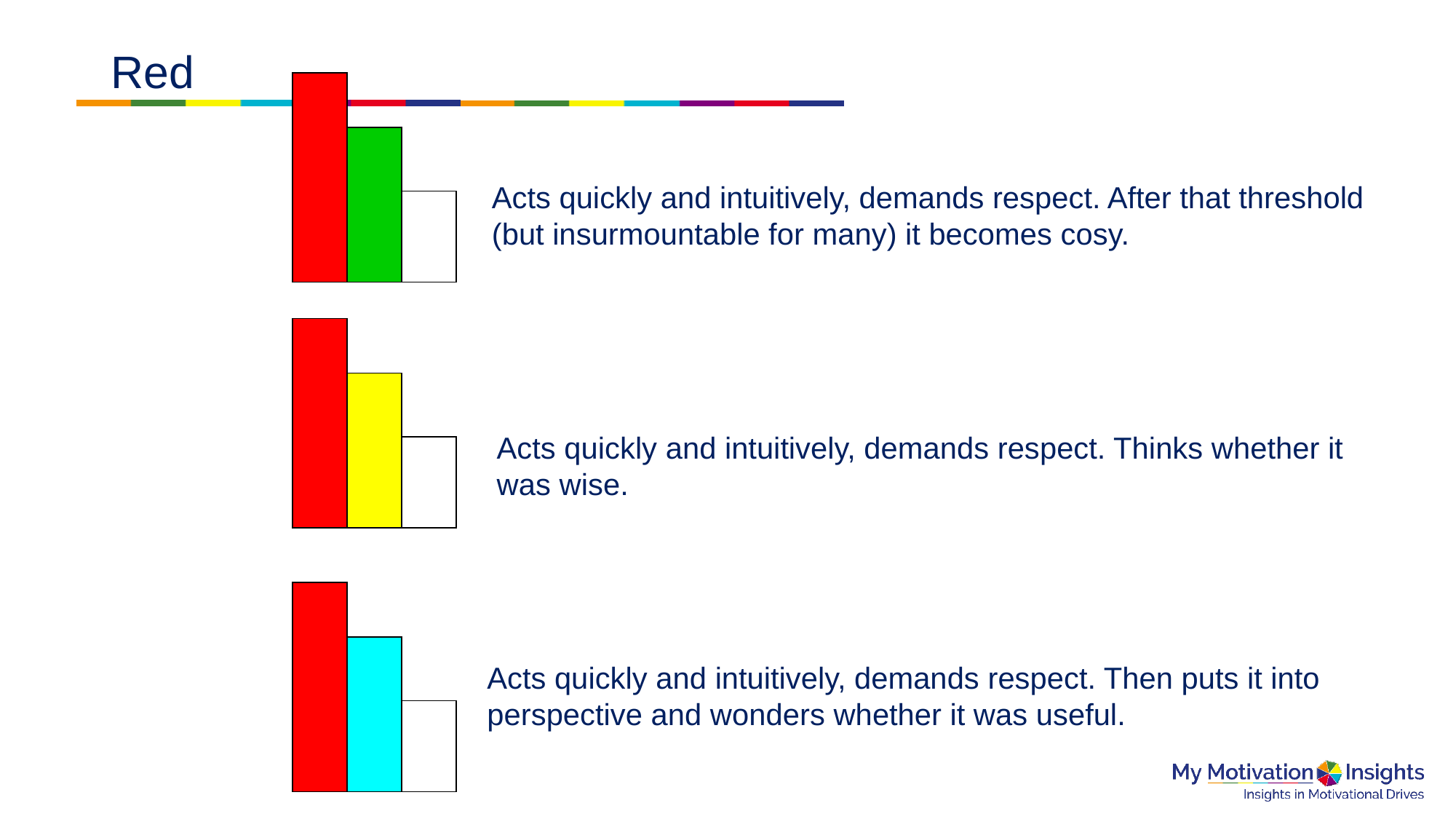

# Red

Acts quickly and intuitively, demands respect. After that threshold (but insurmountable for many) it becomes cosy.

Acts quickly and intuitively, demands respect. Thinks whether it was wise.

Acts quickly and intuitively, demands respect. Then puts it into perspective and wonders whether it was useful.